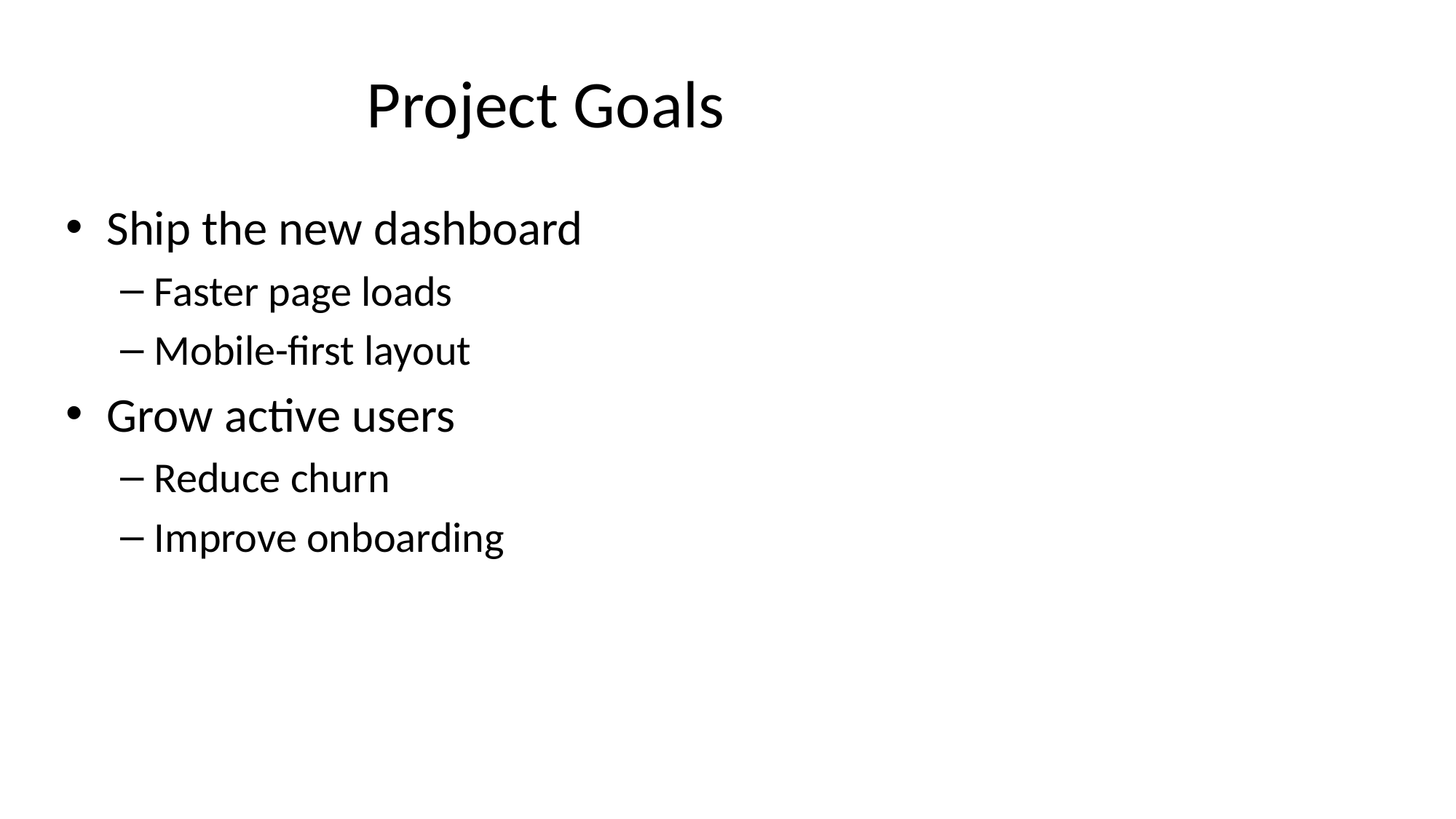

# Project Goals
Ship the new dashboard
Faster page loads
Mobile-first layout
Grow active users
Reduce churn
Improve onboarding